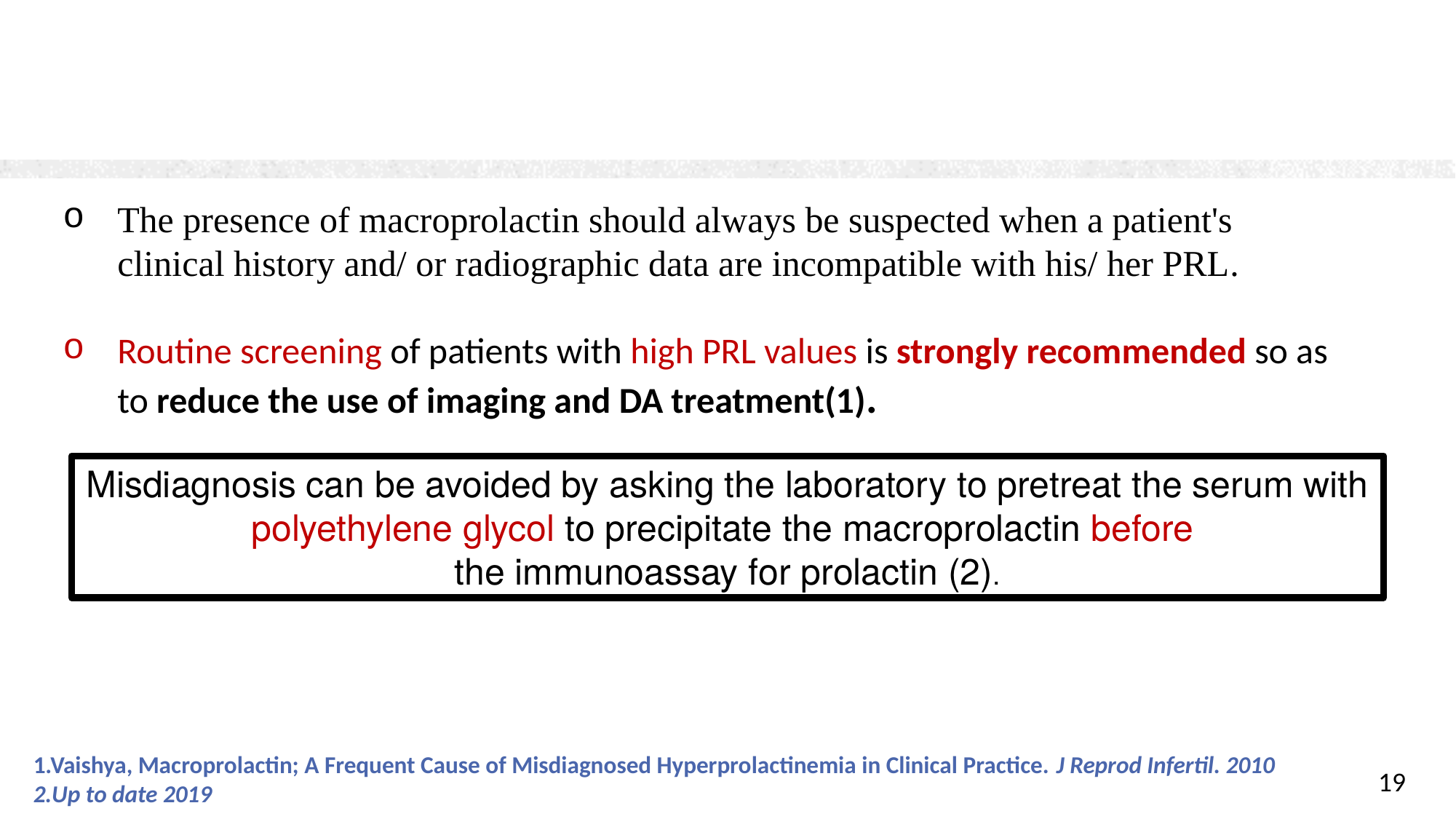

#
The presence of macroprolactin should always be suspected when a patient's clinical history and/ or radiographic data are incompatible with his/ her PRL.

Routine screening of patients with high PRL values is strongly recommended so as to reduce the use of imaging and DA treatment(1).
Misdiagnosis can be avoided by asking the laboratory to pretreat the serum with polyethylene glycol to precipitate the macroprolactin before
the immunoassay for prolactin (2).

1.Vaishya, Macroprolactin; A Frequent Cause of Misdiagnosed Hyperprolactinemia in Clinical Practice. J Reprod Infertil. 2010
2.Up to date 2019

19